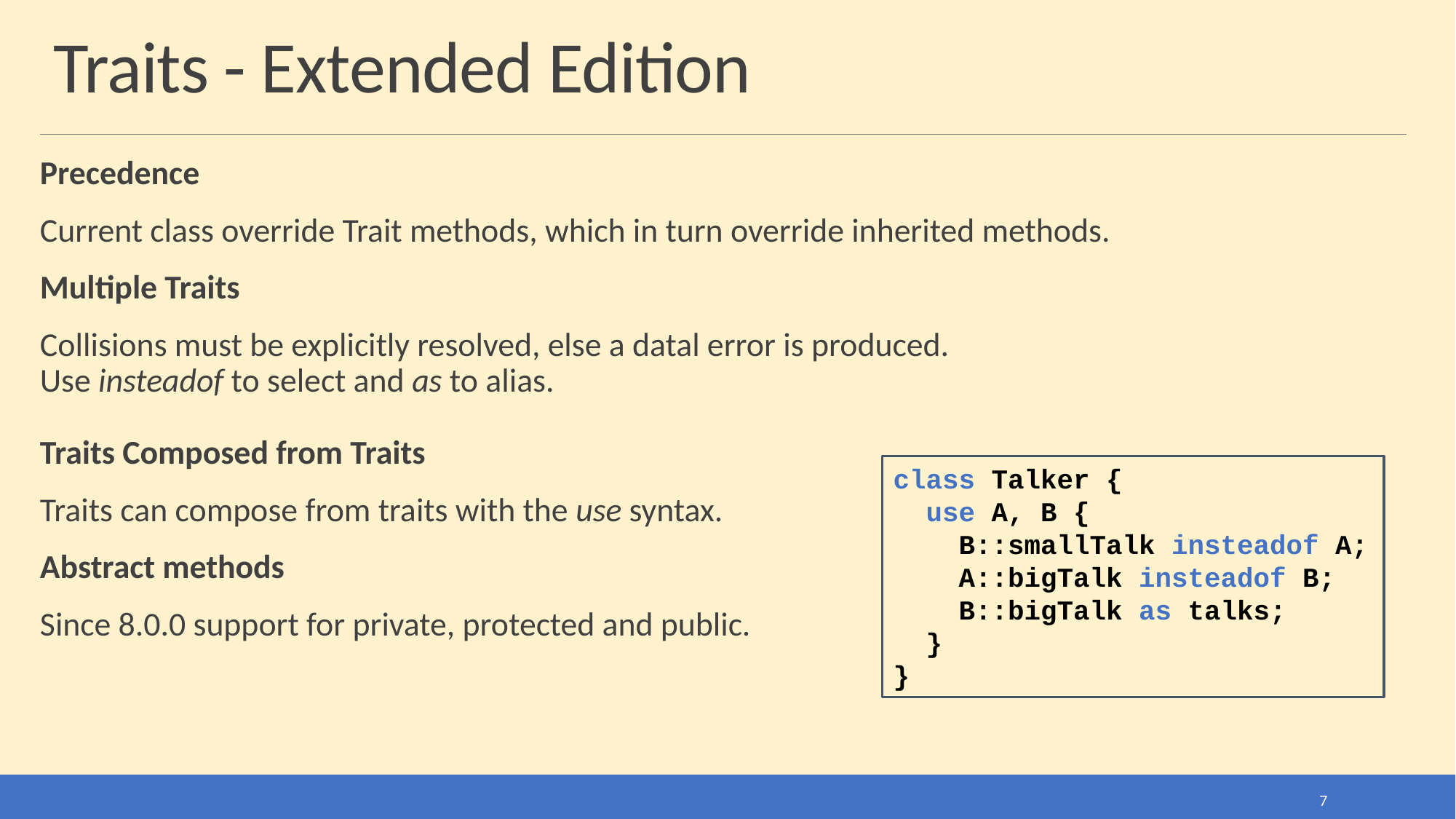

# Traits - Extended Edition
Precedence
Current class override Trait methods, which in turn override inherited methods.
Multiple Traits
Collisions must be explicitly resolved, else a datal error is produced.
Use insteadof to select and as to alias.
Traits Composed from Traits
Traits can compose from traits with the use syntax.
Abstract methods
Since 8.0.0 support for private, protected and public.

class Talker {
  use A, B {
    B::smallTalk insteadof A;
    A::bigTalk insteadof B;
    B::bigTalk as talks;
  }
}
7